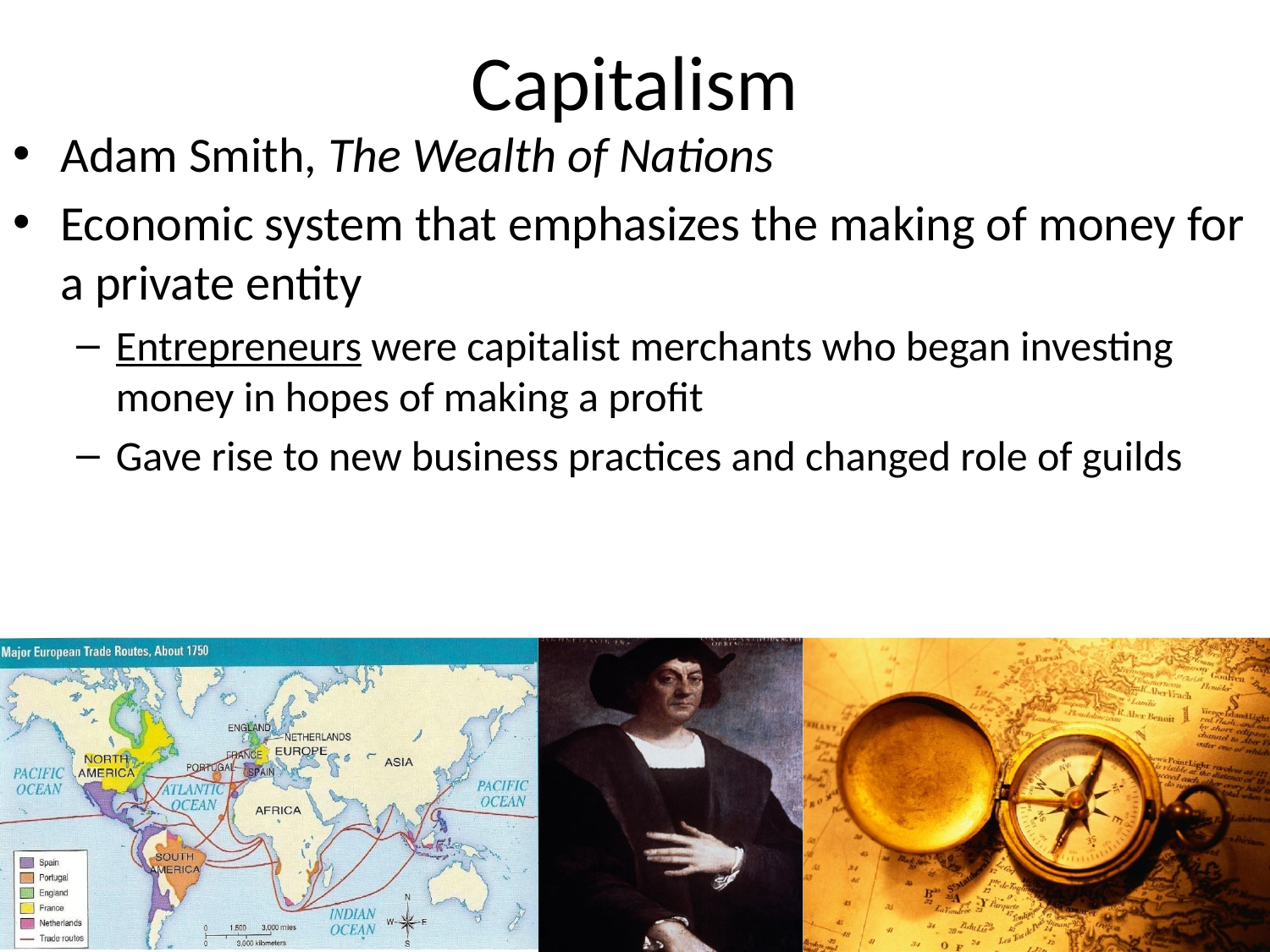

# Capitalism
Adam Smith, The Wealth of Nations
Economic system that emphasizes the making of money for a private entity
Entrepreneurs were capitalist merchants who began investing money in hopes of making a profit
Gave rise to new business practices and changed role of guilds